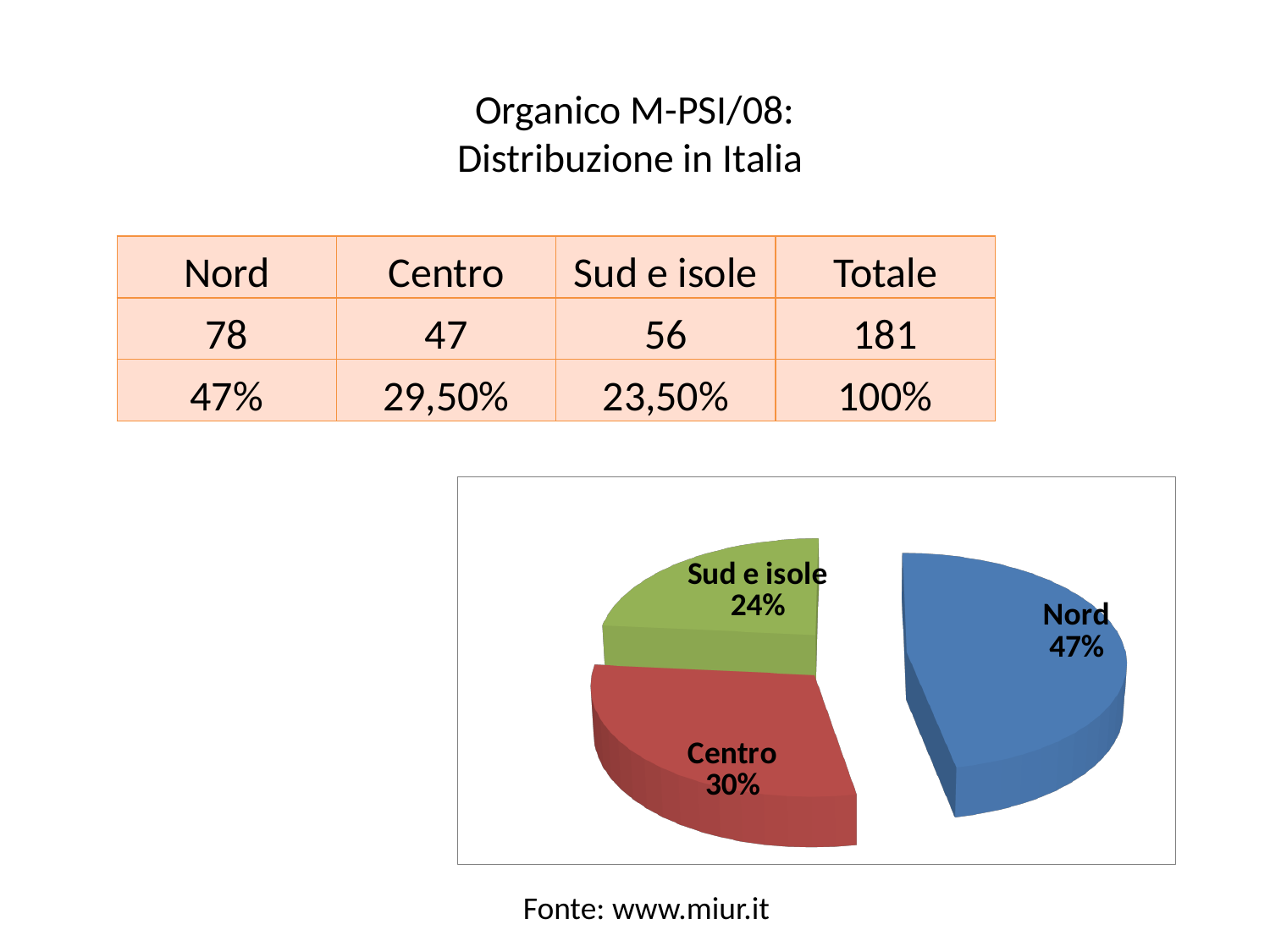

# Organico M-PSI/08: Distribuzione in Italia
| Nord | Centro | Sud e isole | Totale |
| --- | --- | --- | --- |
| 78 | 47 | 56 | 181 |
| 47% | 29,50% | 23,50% | 100% |

[unsupported chart]

Fonte: www.miur.it